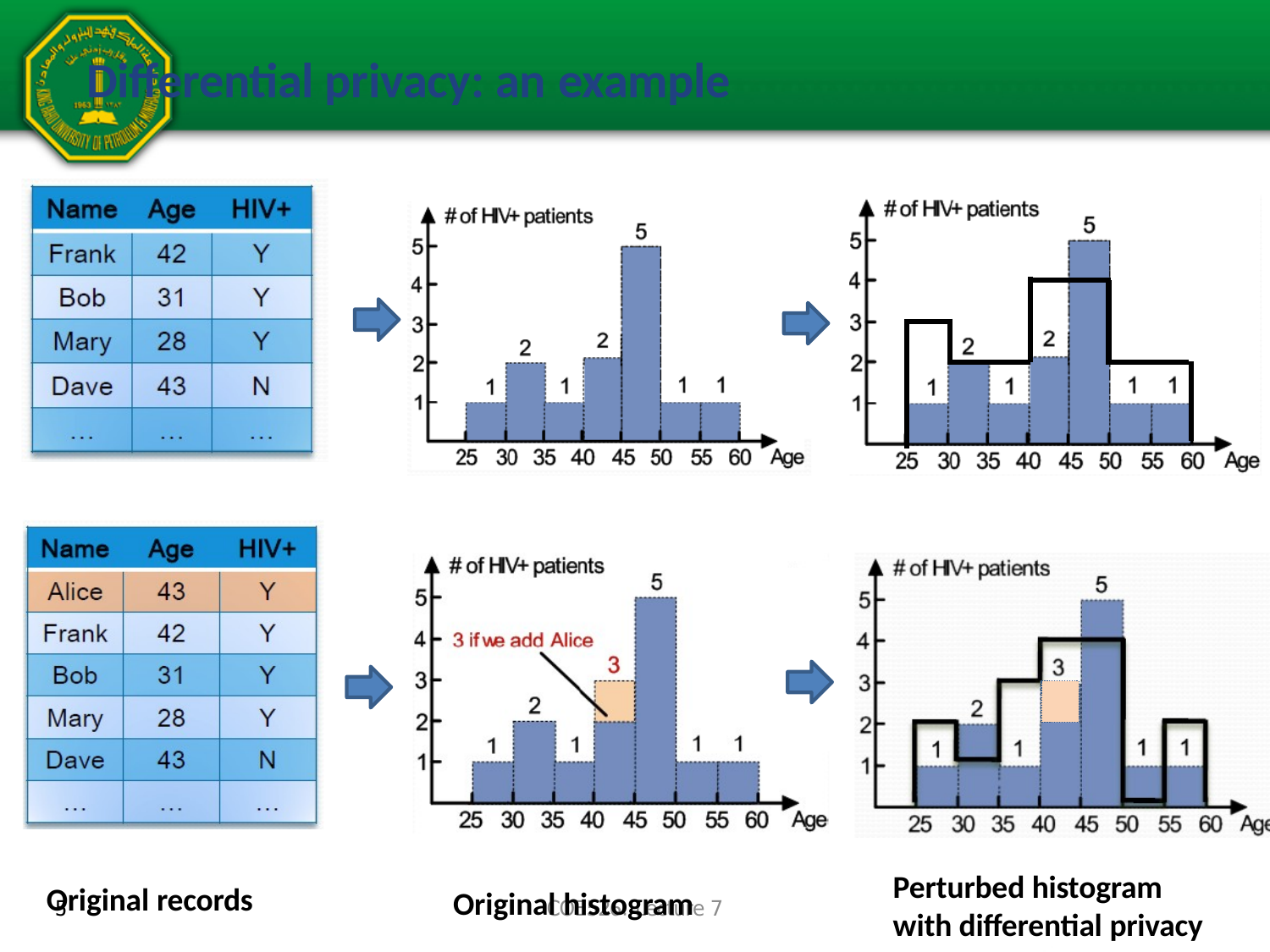

# Differential privacy: an example

Perturbed histogram  with differential privacy
Original records
Original histogram
5
COE526: Lecture 7